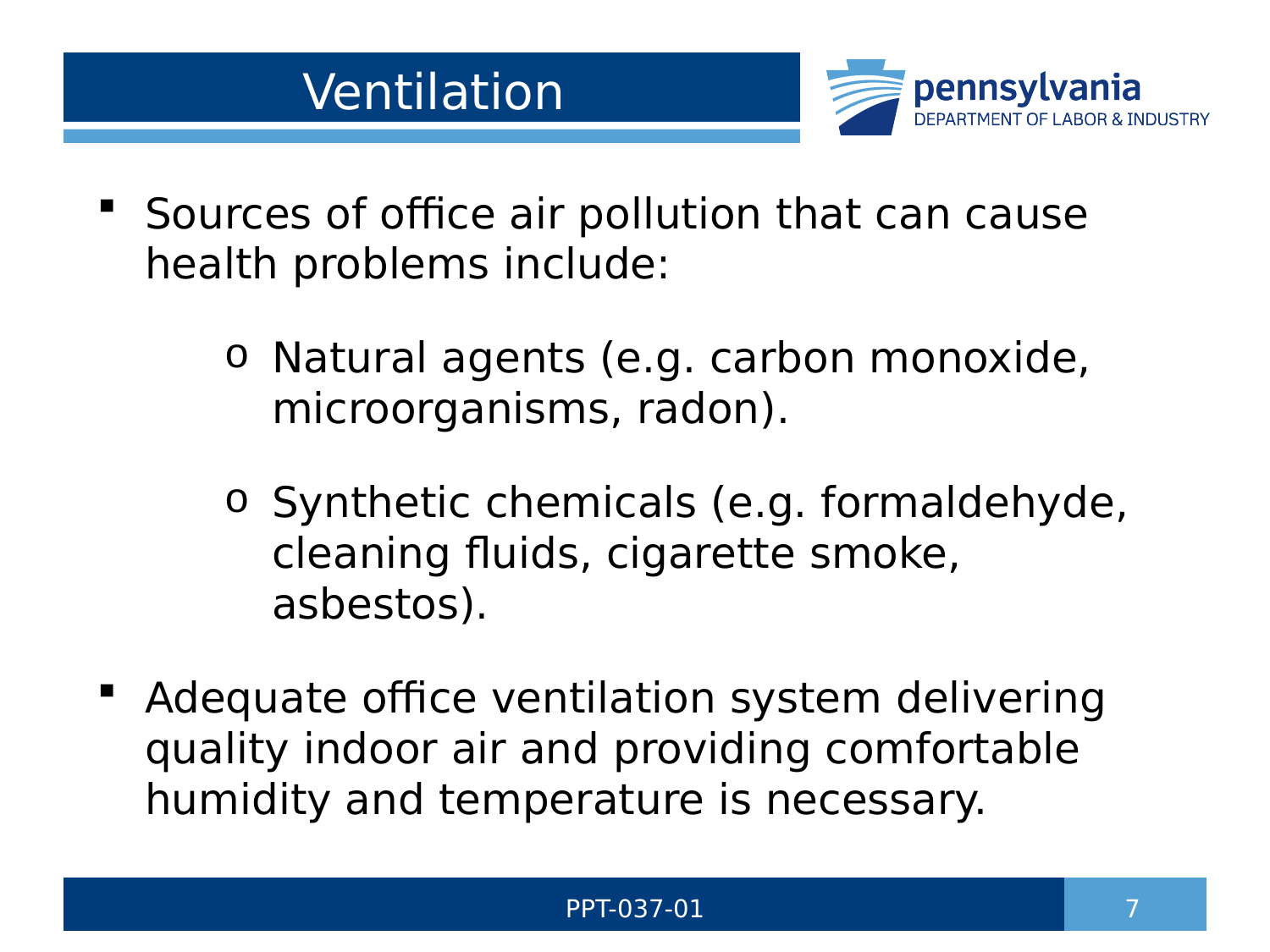

# Ventilation
Sources of office air pollution that can cause health problems include:

Natural agents (e.g. carbon monoxide, microorganisms, radon).

Synthetic chemicals (e.g. formaldehyde, cleaning fluids, cigarette smoke, asbestos).

Adequate office ventilation system delivering quality indoor air and providing comfortable humidity and temperature is necessary.
PPT-037-01
7